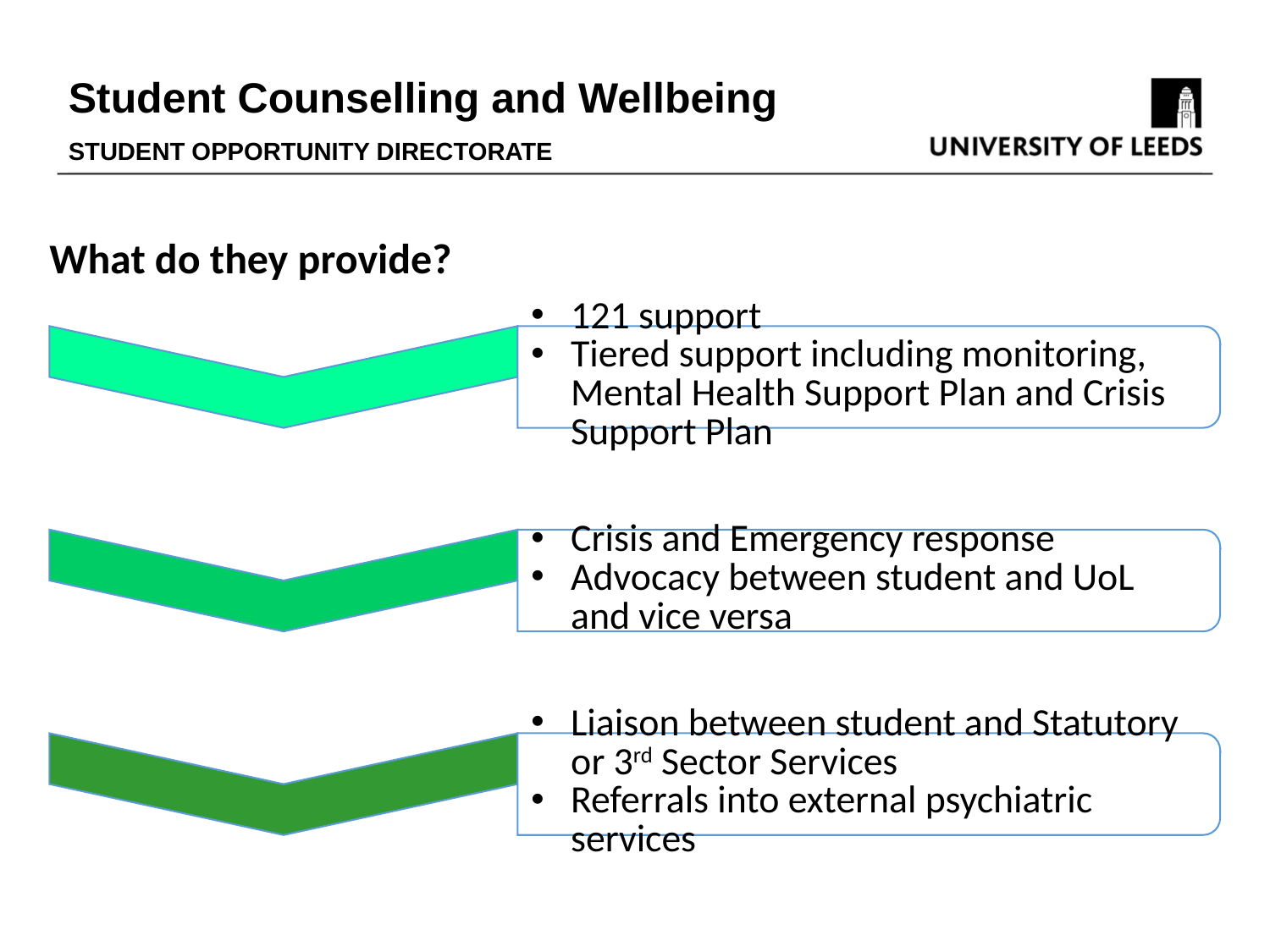

What do they provide?
121 support
Crisis and Emergency response
Liaison between student and Statutory or 3rd Sector Services
Tiered support including monitoring, Mental Health Support Plan and Crisis Support Plan
Advocacy between student and UoL and vice versa
Referrals into external psychiatric services